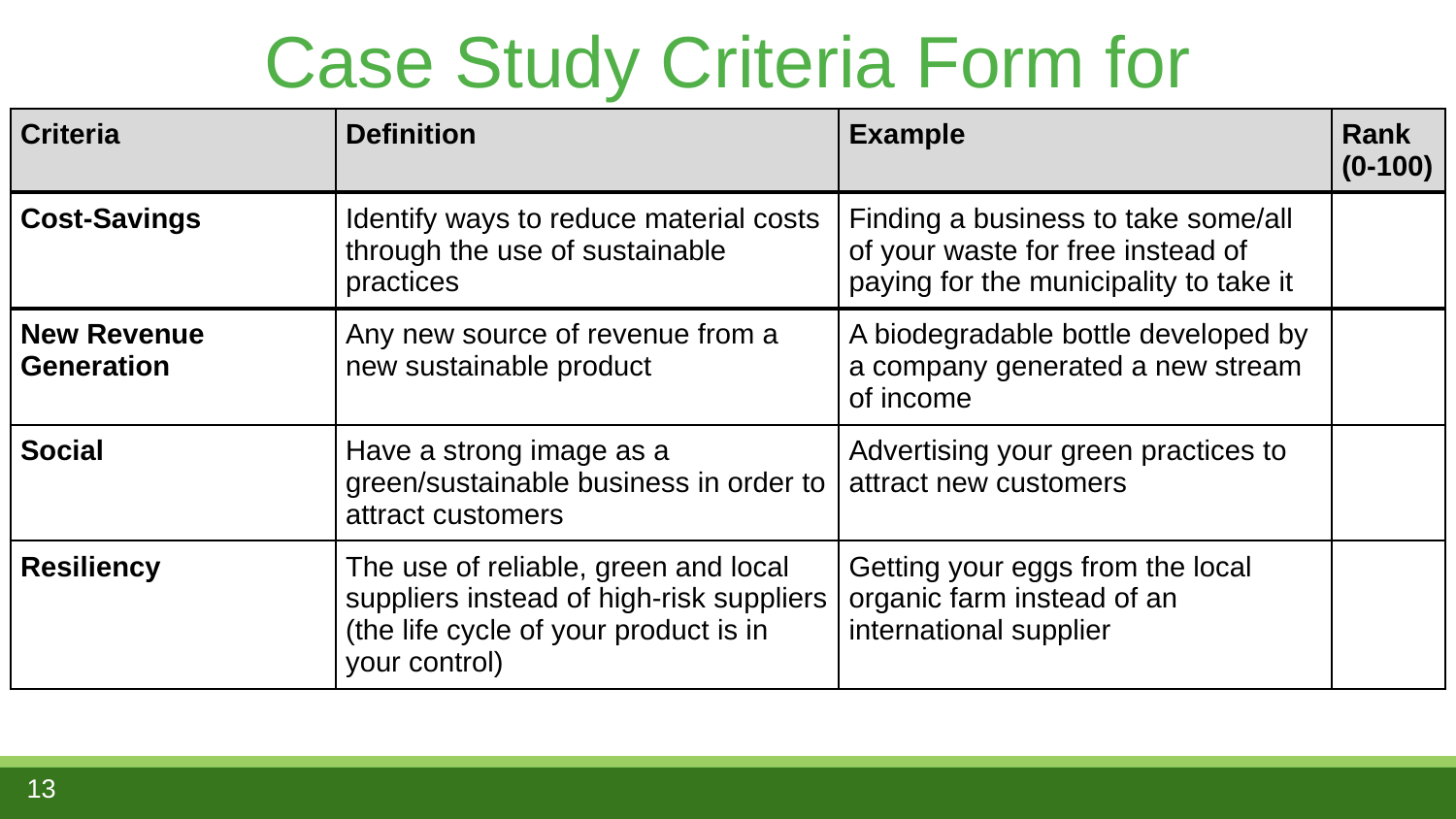

# Case Study Criteria Form for Businesses
| Criteria | Definition | Example | Rank (0-100) |
| --- | --- | --- | --- |
| Cost-Savings | Identify ways to reduce material costs through the use of sustainable practices | Finding a business to take some/all of your waste for free instead of paying for the municipality to take it |  |
| New Revenue Generation | Any new source of revenue from a new sustainable product | A biodegradable bottle developed by a company generated a new stream of income |  |
| Social | Have a strong image as a green/sustainable business in order to attract customers | Advertising your green practices to attract new customers |  |
| Resiliency | The use of reliable, green and local suppliers instead of high-risk suppliers (the life cycle of your product is in your control) | Getting your eggs from the local organic farm instead of an international supplier |  |
13